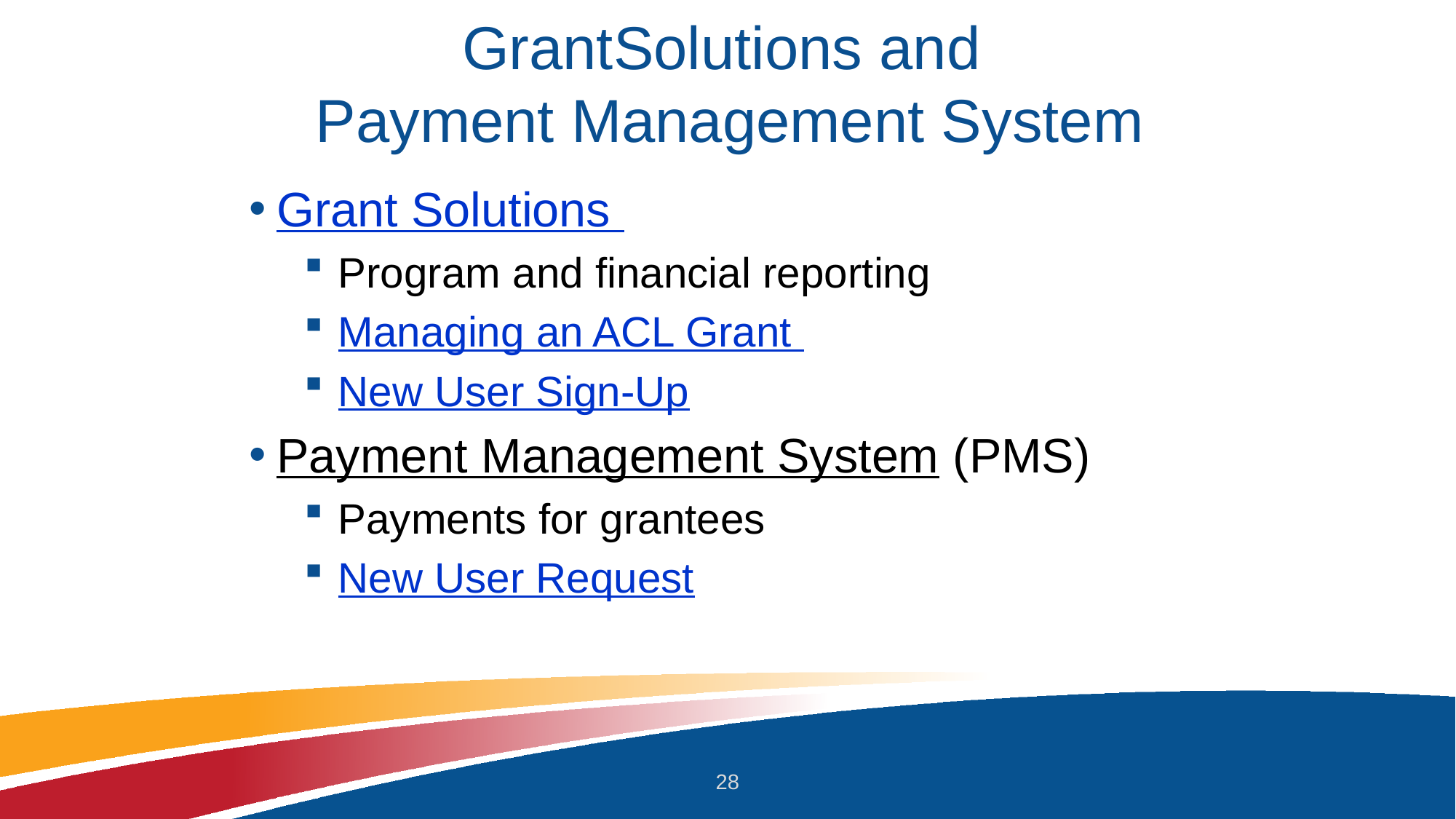

# GrantSolutions and Payment Management System
Grant Solutions
Program and financial reporting
Managing an ACL Grant
New User Sign-Up
Payment Management System (PMS)
Payments for grantees
New User Request

28